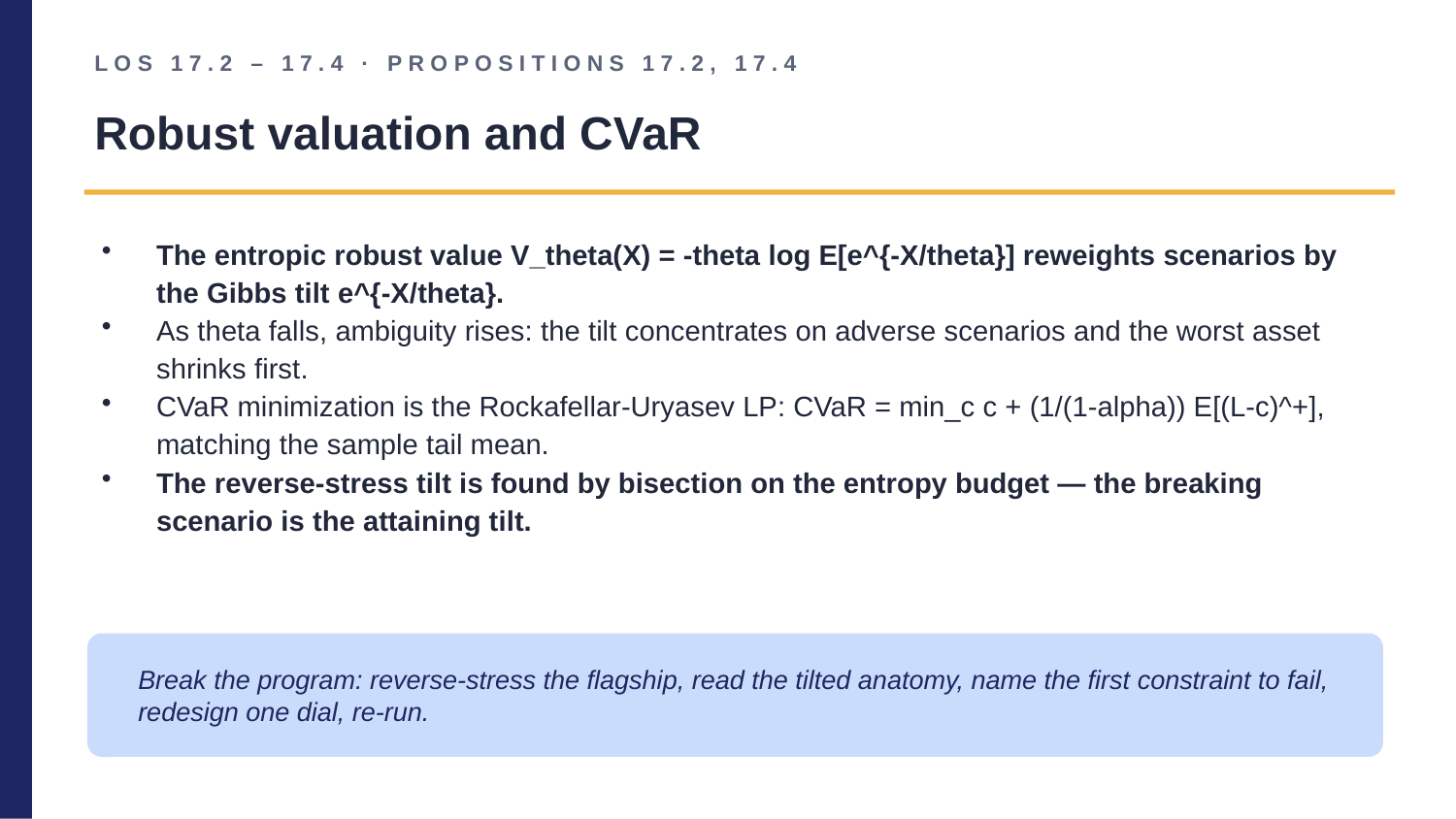

LOS 17.2 – 17.4 · PROPOSITIONS 17.2, 17.4
Robust valuation and CVaR

The entropic robust value V_theta(X) = -theta log E[e^{-X/theta}] reweights scenarios by the Gibbs tilt e^{-X/theta}.
As theta falls, ambiguity rises: the tilt concentrates on adverse scenarios and the worst asset shrinks first.
CVaR minimization is the Rockafellar-Uryasev LP: CVaR = min_c c + (1/(1-alpha)) E[(L-c)^+], matching the sample tail mean.
The reverse-stress tilt is found by bisection on the entropy budget — the breaking scenario is the attaining tilt.

Break the program: reverse-stress the flagship, read the tilted anatomy, name the first constraint to fail, redesign one dial, re-run.